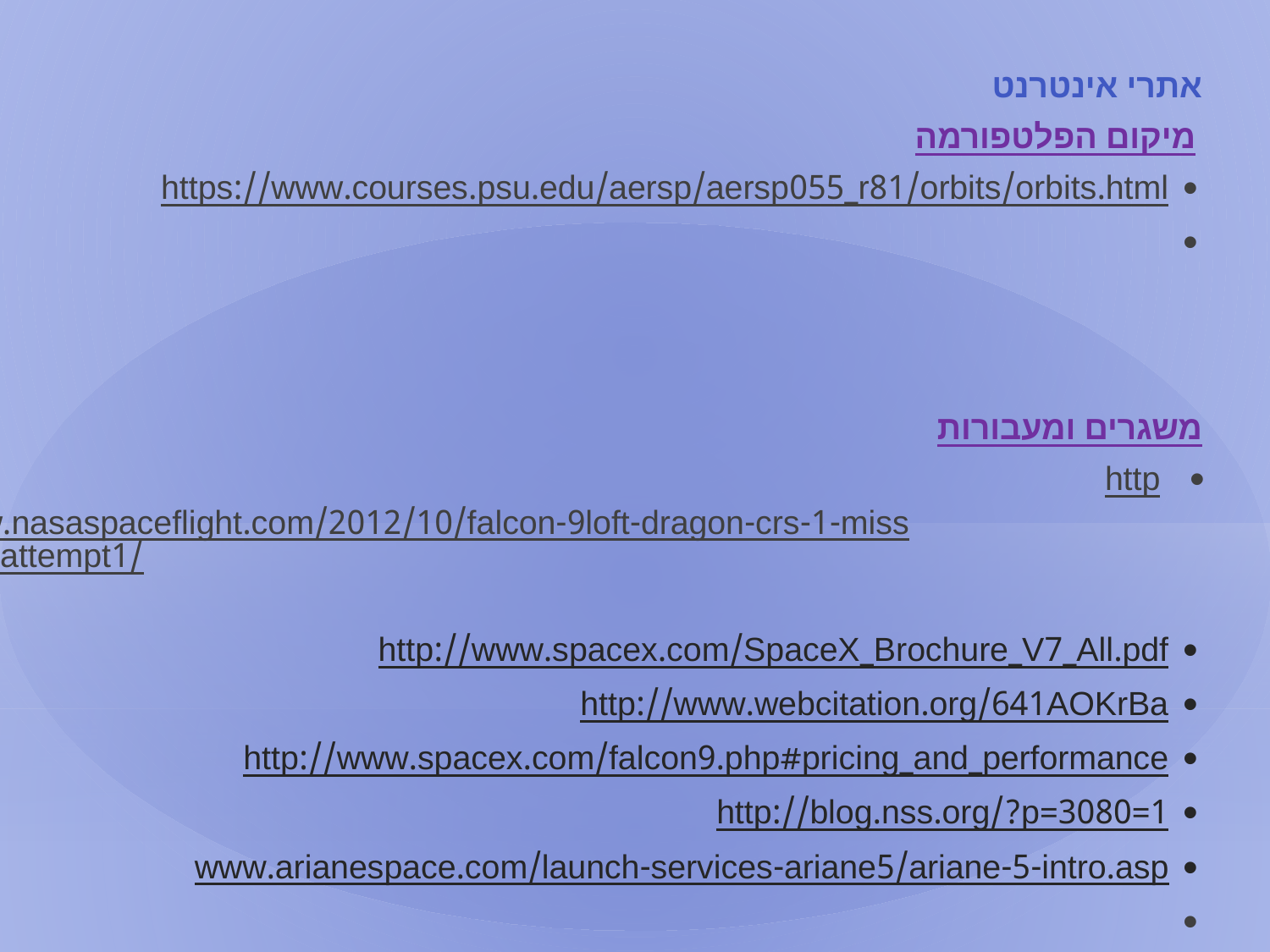

אתרי אינטרנט
מיקום הפלטפורמה
https://www.courses.psu.edu/aersp/aersp055_r81/orbits/orbits.html
http://he.wikipedia.org/wiki/%D7%94%D7%A9%D7%93%D7%94_%D7%94%D7%9E%D7%92%D7%A0%D7%98%D7%99_%D7%A9%D7%9C_%D7%9B%D7%93%D7%95%D7%A8_%D7%94%D7%90%D7%A8%D7%A5
משגרים ומעבורות
http://www.nasaspaceflight.com/2012/10/falcon-9loft-dragon-crs-1-mission-iss-attempt1/
http://www.spacex.com/SpaceX_Brochure_V7_All.pdf
http://www.webcitation.org/641AOKrBa
http://www.spacex.com/falcon9.php#pricing_and_performance
http://blog.nss.org/?p=3080=1
www.arianespace.com/launch-services-ariane5/ariane-5-intro.asp
http://he.wikipedia.org/wiki/%D7%91%D7%95%D7%90%D7%99%D7%A0%D7%92_X-20_%D7%93%D7%99%D7%99%D7%A0%D7%94-%D7%A1%D7%95%D7%A8
אזור לשיגור החלקים
http://www.nasa.gov/pdf/451029main_sts132_press_kit.pdf